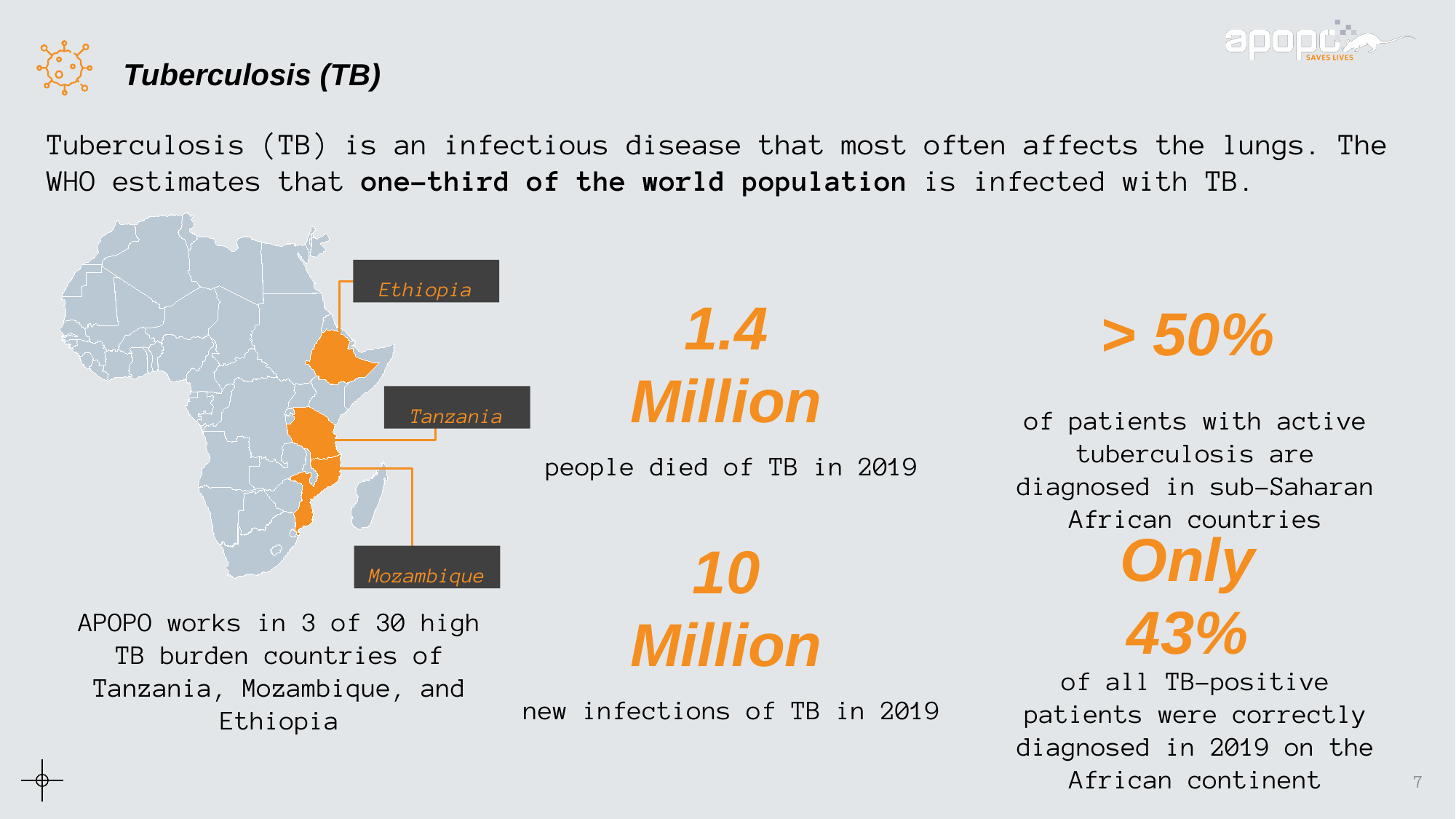

Tuberculosis (TB)

Tuberculosis (TB) is an infectious disease that most often affects the lungs. The WHO estimates that one-third of the world population is infected with TB.

Ethiopia

Tanzania

Mozambique
APOPO works in 3 of 30 high TB burden countries of Tanzania, Mozambique, and Ethiopia
1.4 Million
> 50%
of patients with active tuberculosis are diagnosed in sub-Saharan African countries
people died of TB in 2019
10
Million
Only 43%
of all TB-positive patients were correctly diagnosed in 2019 on the African continent
new infections of TB in 2019
7